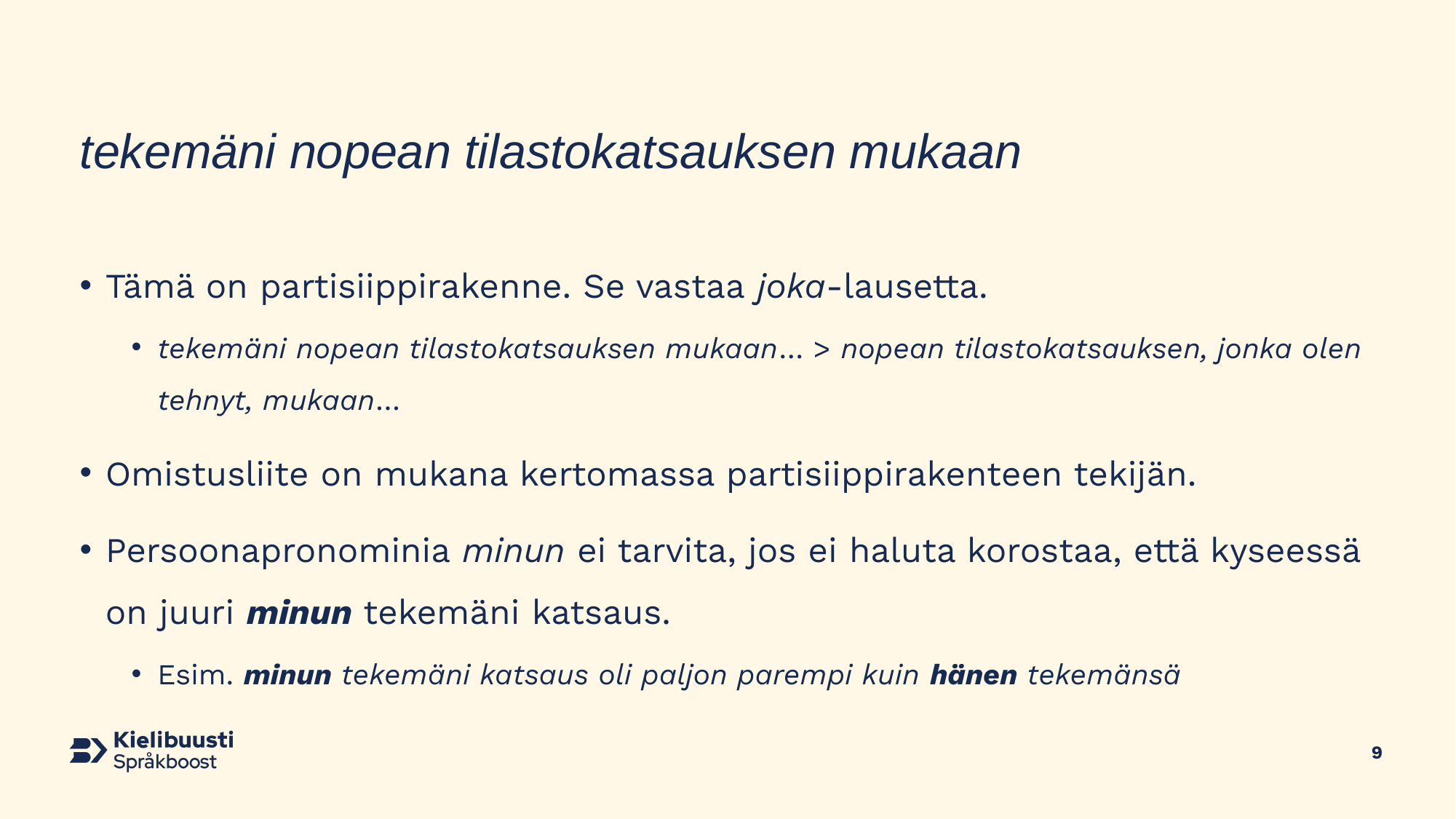

# tekemäni nopean tilastokatsauksen mukaan
Tämä on partisiippirakenne. Se vastaa joka-lausetta.
tekemäni nopean tilastokatsauksen mukaan… > nopean tilastokatsauksen, jonka olen tehnyt, mukaan…
Omistusliite on mukana kertomassa partisiippirakenteen tekijän.
Persoonapronominia minun ei tarvita, jos ei haluta korostaa, että kyseessä on juuri minun tekemäni katsaus.
Esim. minun tekemäni katsaus oli paljon parempi kuin hänen tekemänsä
9